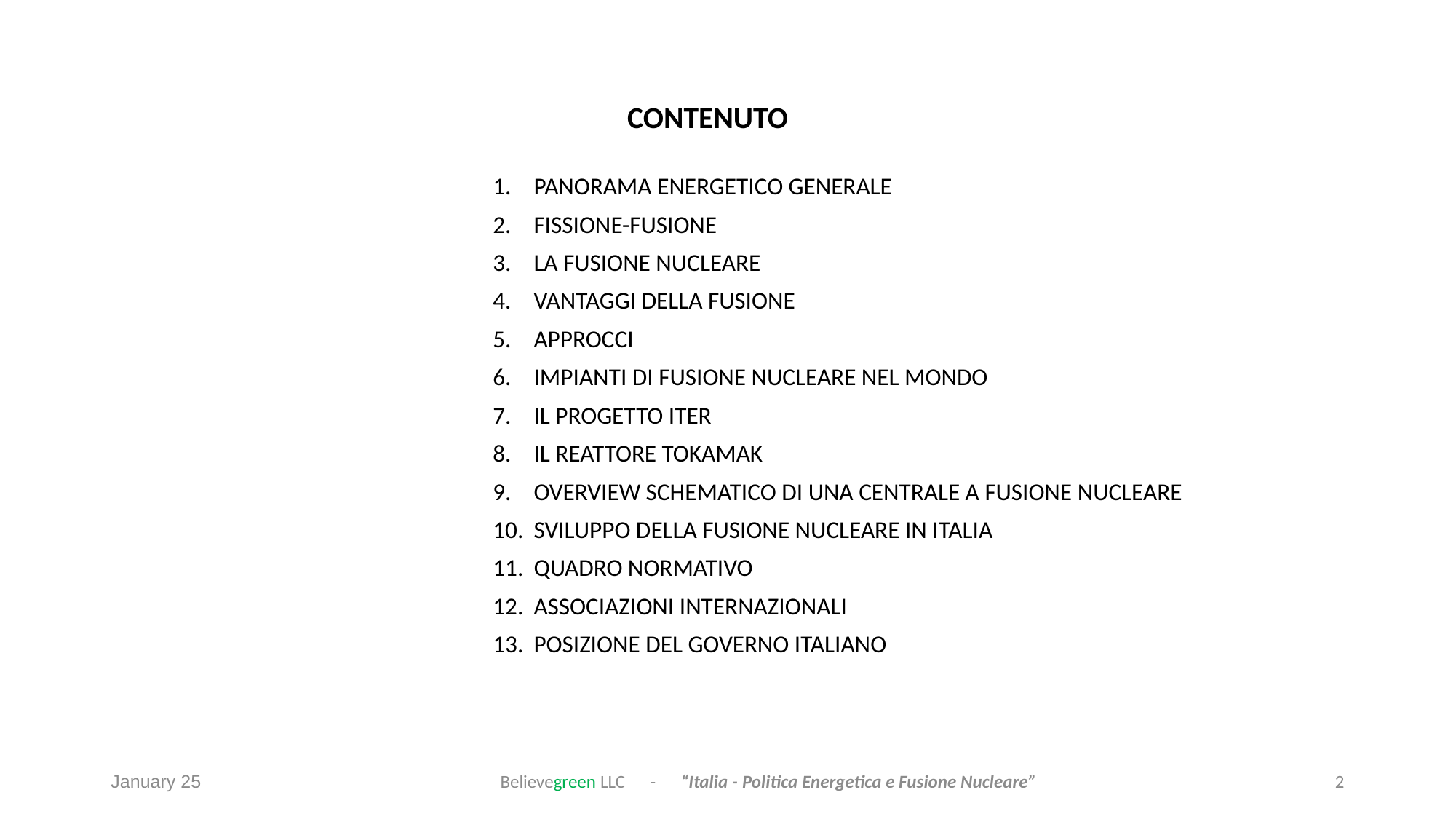

CONTENUTO
PANORAMA ENERGETICO GENERALE
FISSIONE-FUSIONE
LA FUSIONE NUCLEARE
VANTAGGI DELLA FUSIONE
APPROCCI
IMPIANTI DI FUSIONE NUCLEARE NEL MONDO
IL PROGETTO ITER
IL REATTORE TOKAMAK
OVERVIEW SCHEMATICO DI UNA CENTRALE A FUSIONE NUCLEARE
SVILUPPO DELLA FUSIONE NUCLEARE IN ITALIA
QUADRO NORMATIVO
ASSOCIAZIONI INTERNAZIONALI
POSIZIONE DEL GOVERNO ITALIANO
January 25
Believegreen LLC      -      “Italia - Politica Energetica e Fusione Nucleare”
2